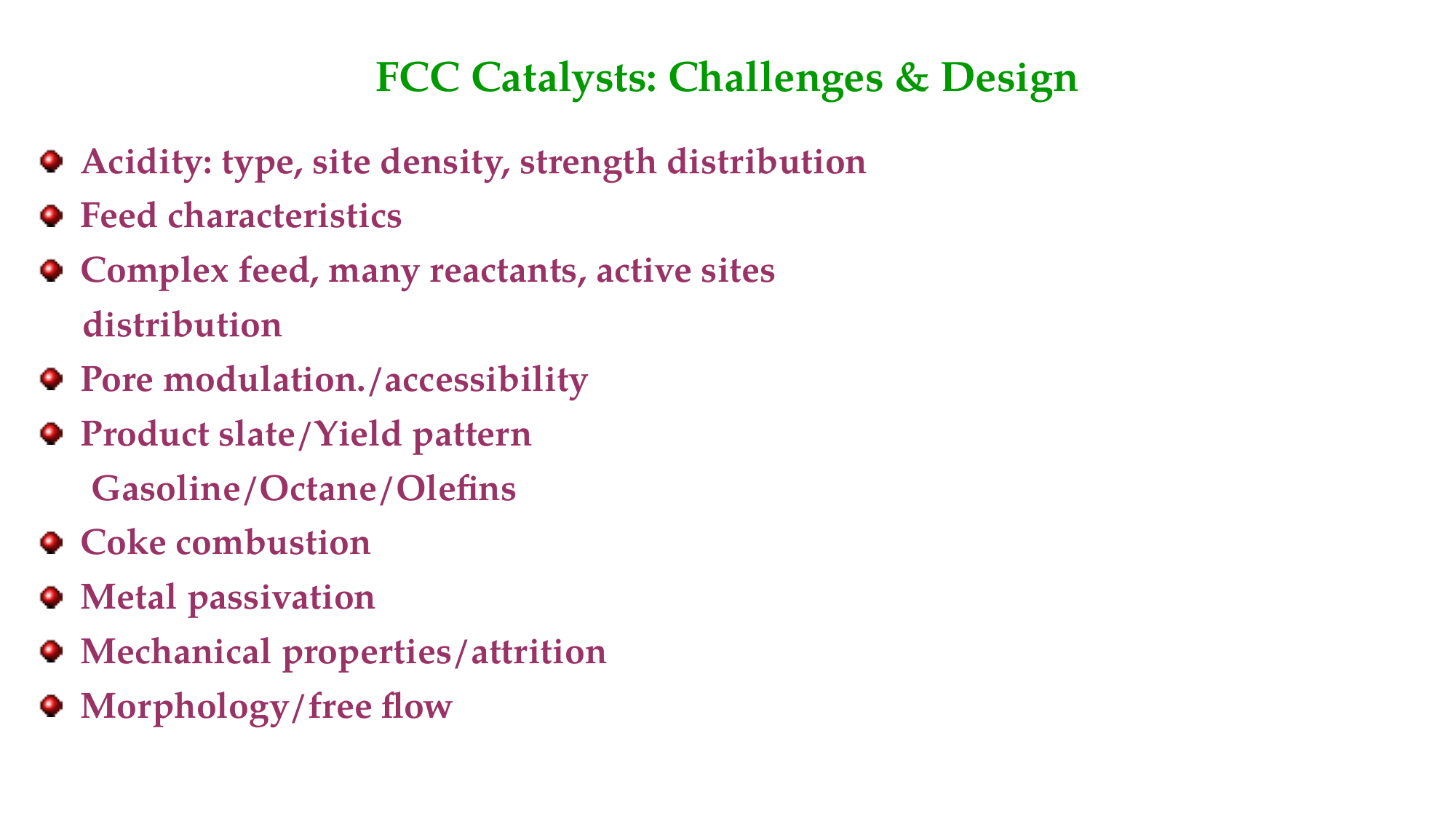

# FCC Catalysts: Challenges & Design
  Acidity: type, site density, strength distribution
  Feed characteristics
  Complex feed, many reactants, active sites
     distribution
  Pore modulation./accessibility
  Product slate/Yield pattern
      Gasoline/Octane/Olefins
  Coke combustion
  Metal passivation
  Mechanical properties/attrition
  Morphology/free flow